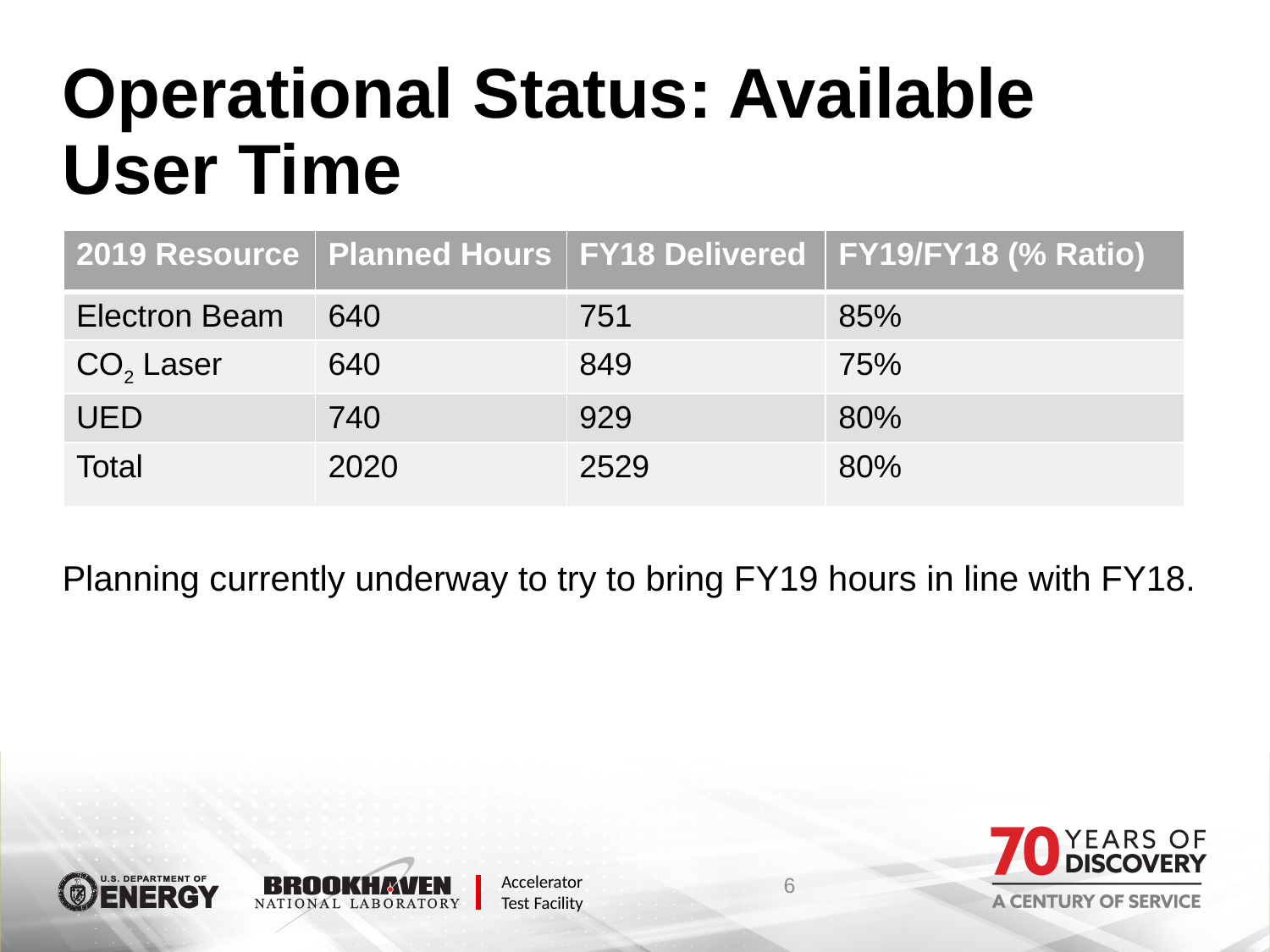

# Operational Status: Available User Time
| 2019 Resource | Planned Hours | FY18 Delivered | FY19/FY18 (% Ratio) |
| --- | --- | --- | --- |
| Electron Beam | 640 | 751 | 85% |
| CO2 Laser | 640 | 849 | 75% |
| UED | 740 | 929 | 80% |
| Total | 2020 | 2529 | 80% |

Planning currently underway to try to bring FY19 hours in line with FY18.
6